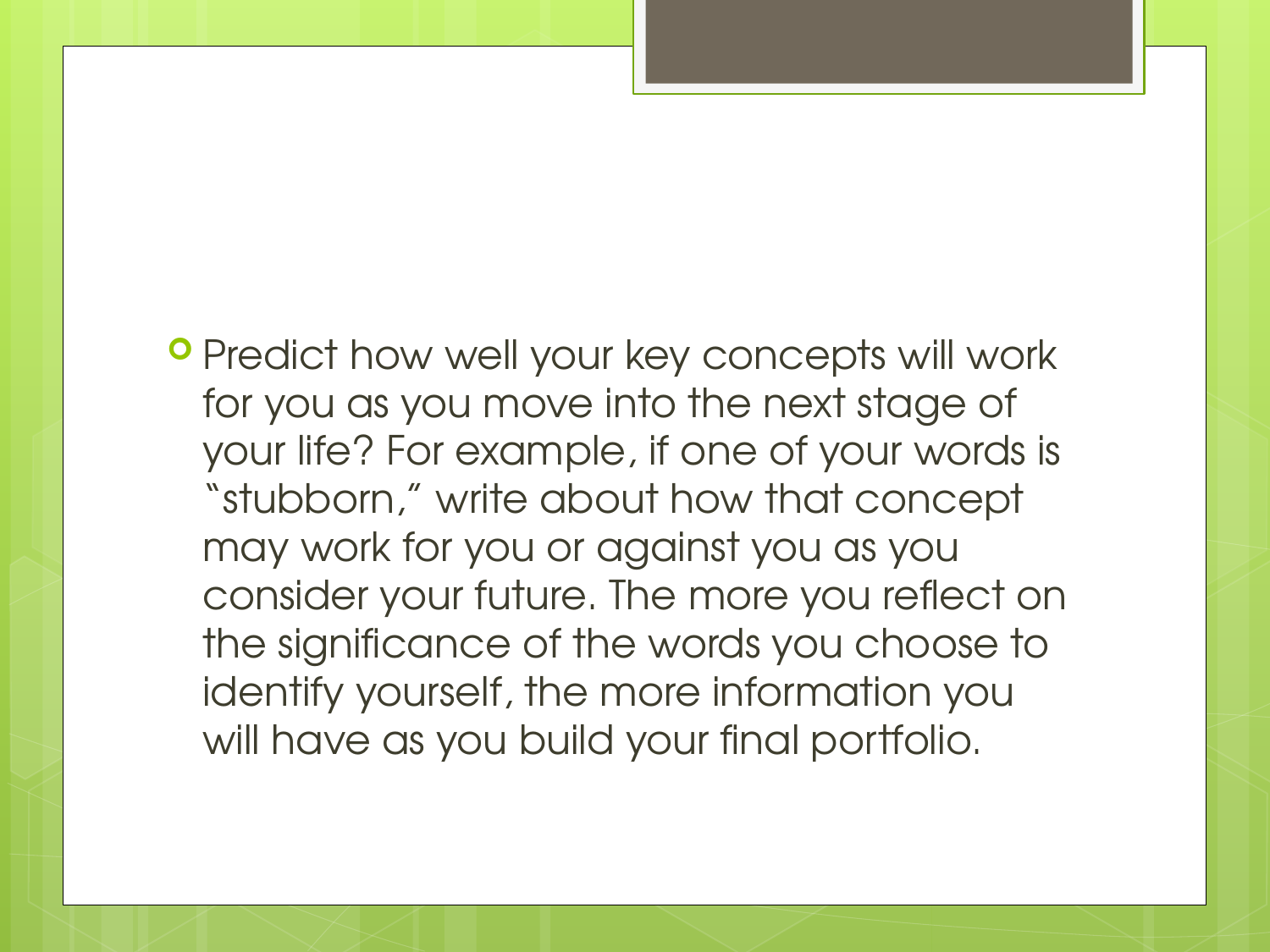

Predict how well your key concepts will work for you as you move into the next stage of your life? For example, if one of your words is “stubborn,” write about how that concept may work for you or against you as you consider your future. The more you reflect on the significance of the words you choose to identify yourself, the more information you will have as you build your final portfolio.